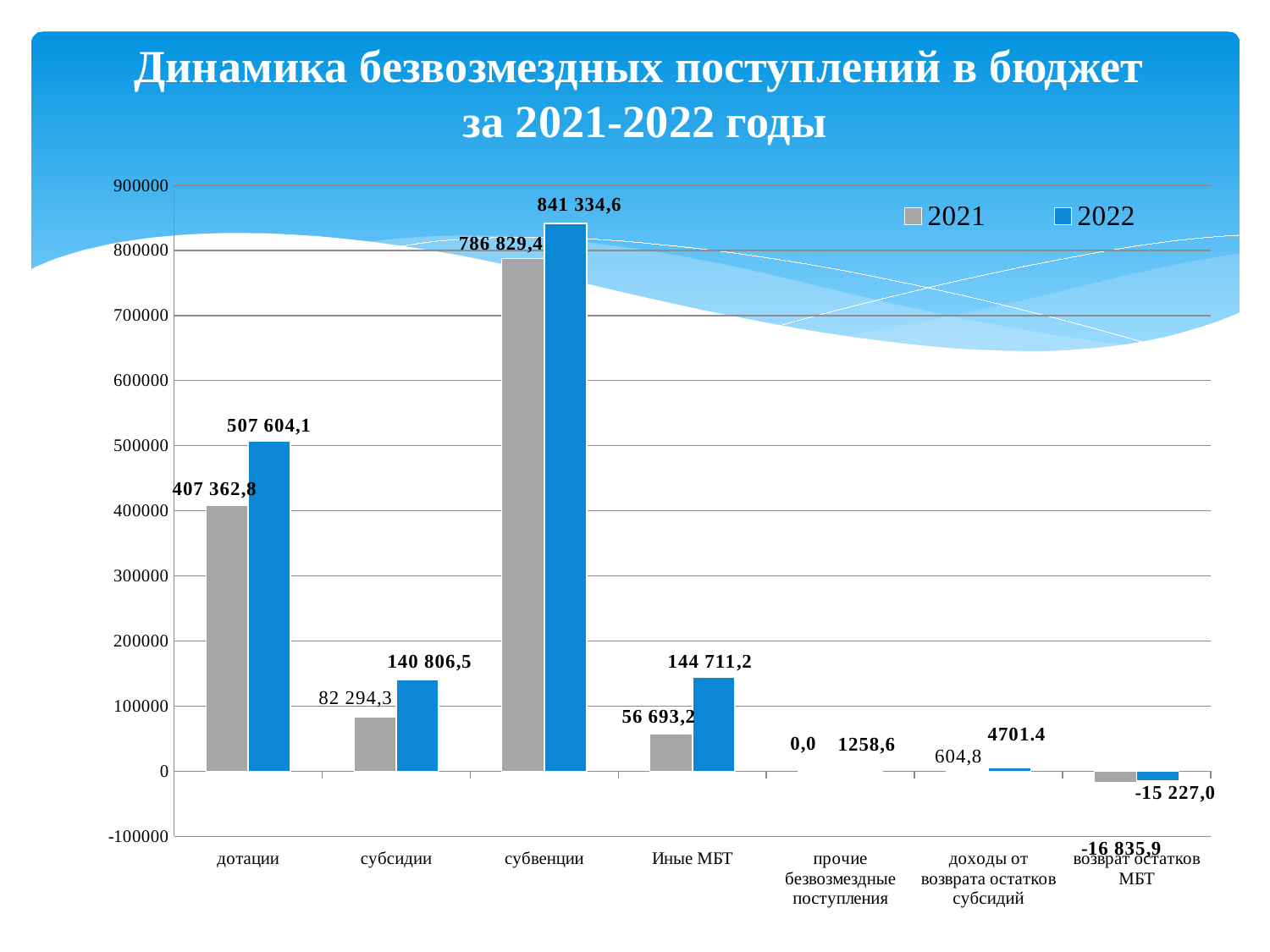

# Динамика безвозмездных поступлений в бюджет за 2021-2022 годы

[unsupported chart]